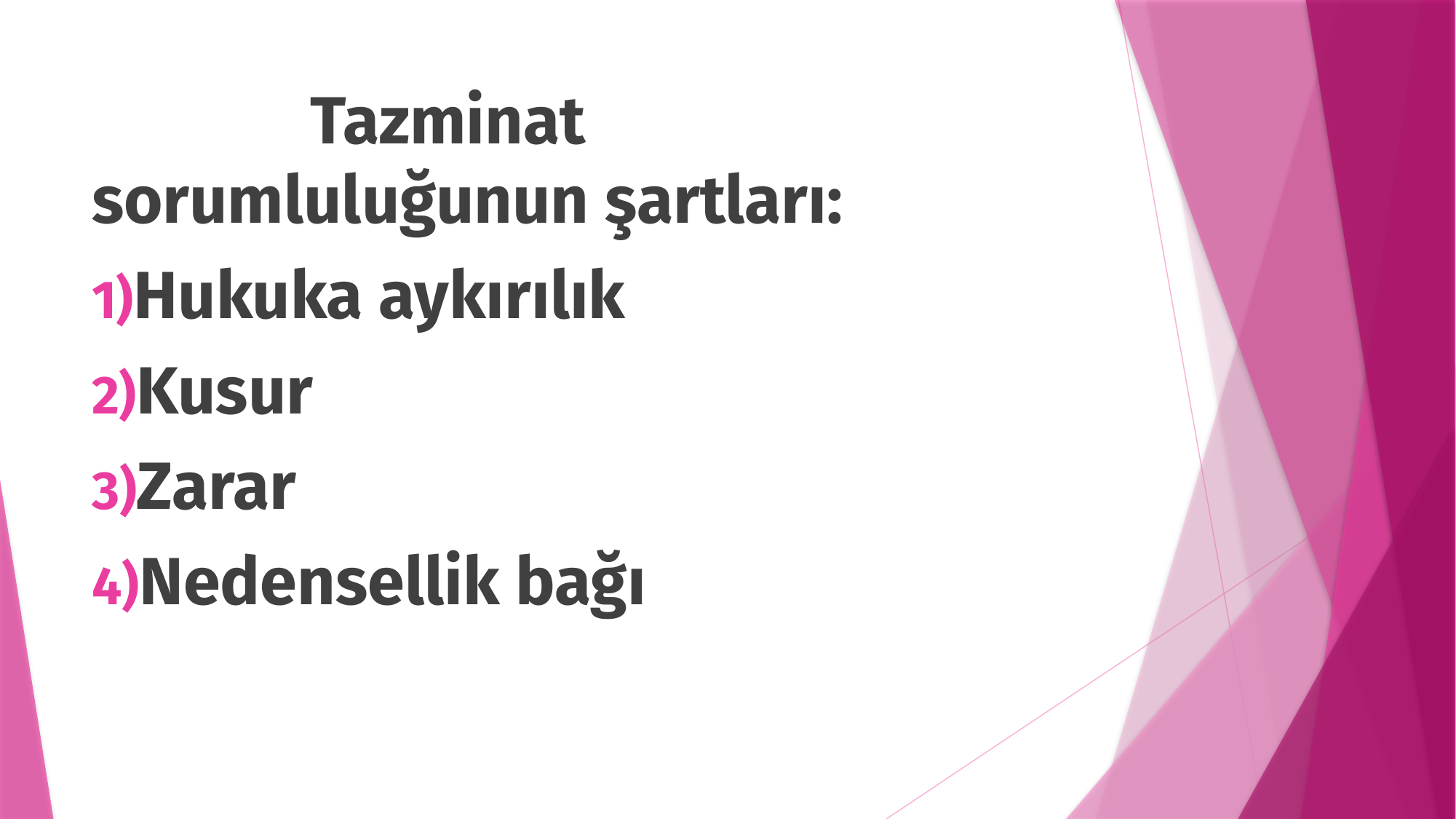

Tazminat sorumluluğunun şartları:
Hukuka aykırılık
Kusur
Zarar
Nedensellik bağı